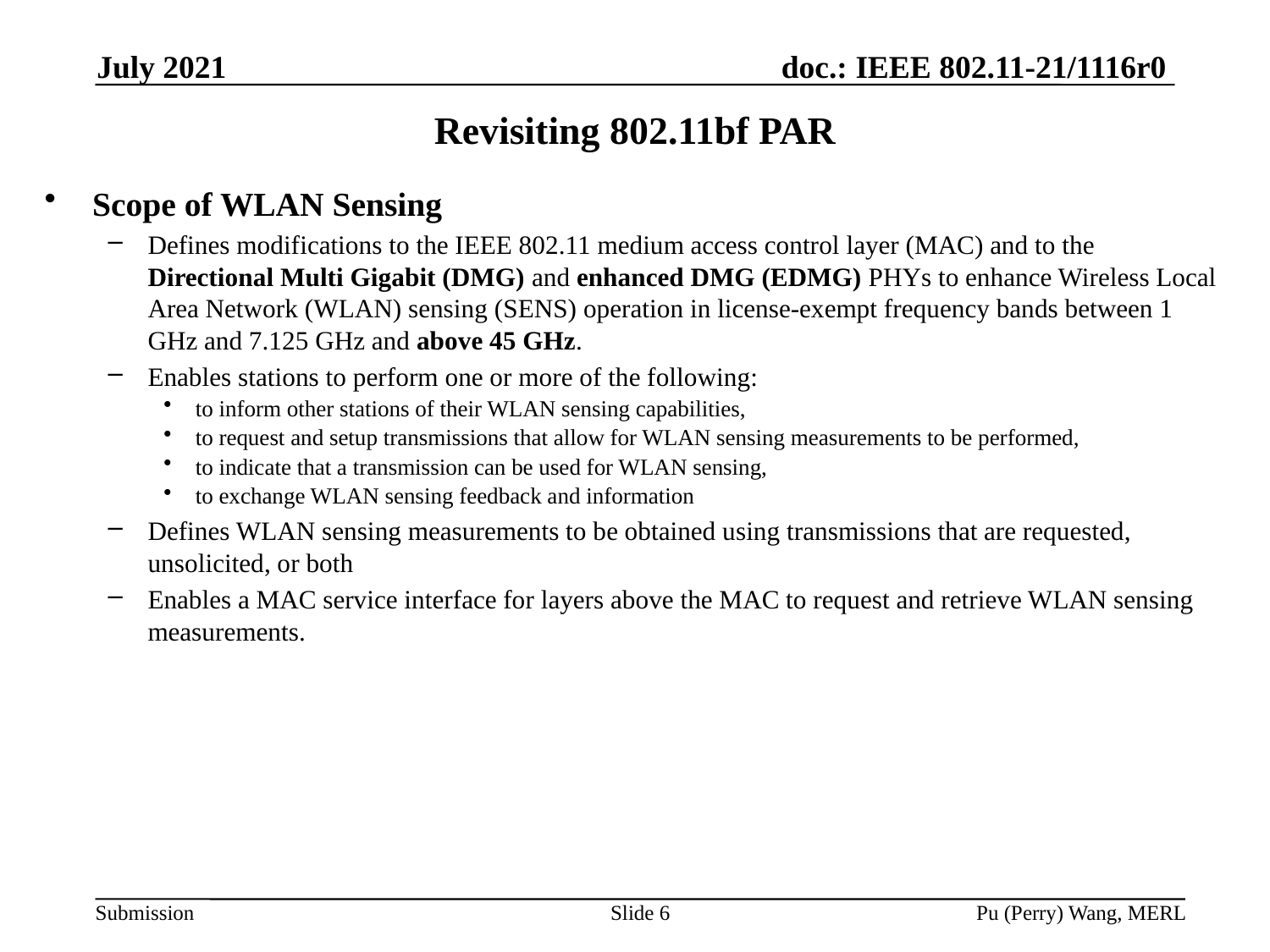

July 2021
# Revisiting 802.11bf PAR
Scope of WLAN Sensing
Defines modifications to the IEEE 802.11 medium access control layer (MAC) and to the Directional Multi Gigabit (DMG) and enhanced DMG (EDMG) PHYs to enhance Wireless Local Area Network (WLAN) sensing (SENS) operation in license-exempt frequency bands between 1 GHz and 7.125 GHz and above 45 GHz.
Enables stations to perform one or more of the following:
to inform other stations of their WLAN sensing capabilities,
to request and setup transmissions that allow for WLAN sensing measurements to be performed,
to indicate that a transmission can be used for WLAN sensing,
to exchange WLAN sensing feedback and information
Defines WLAN sensing measurements to be obtained using transmissions that are requested, unsolicited, or both
Enables a MAC service interface for layers above the MAC to request and retrieve WLAN sensing measurements.

Slide 6
Pu (Perry) Wang, MERL